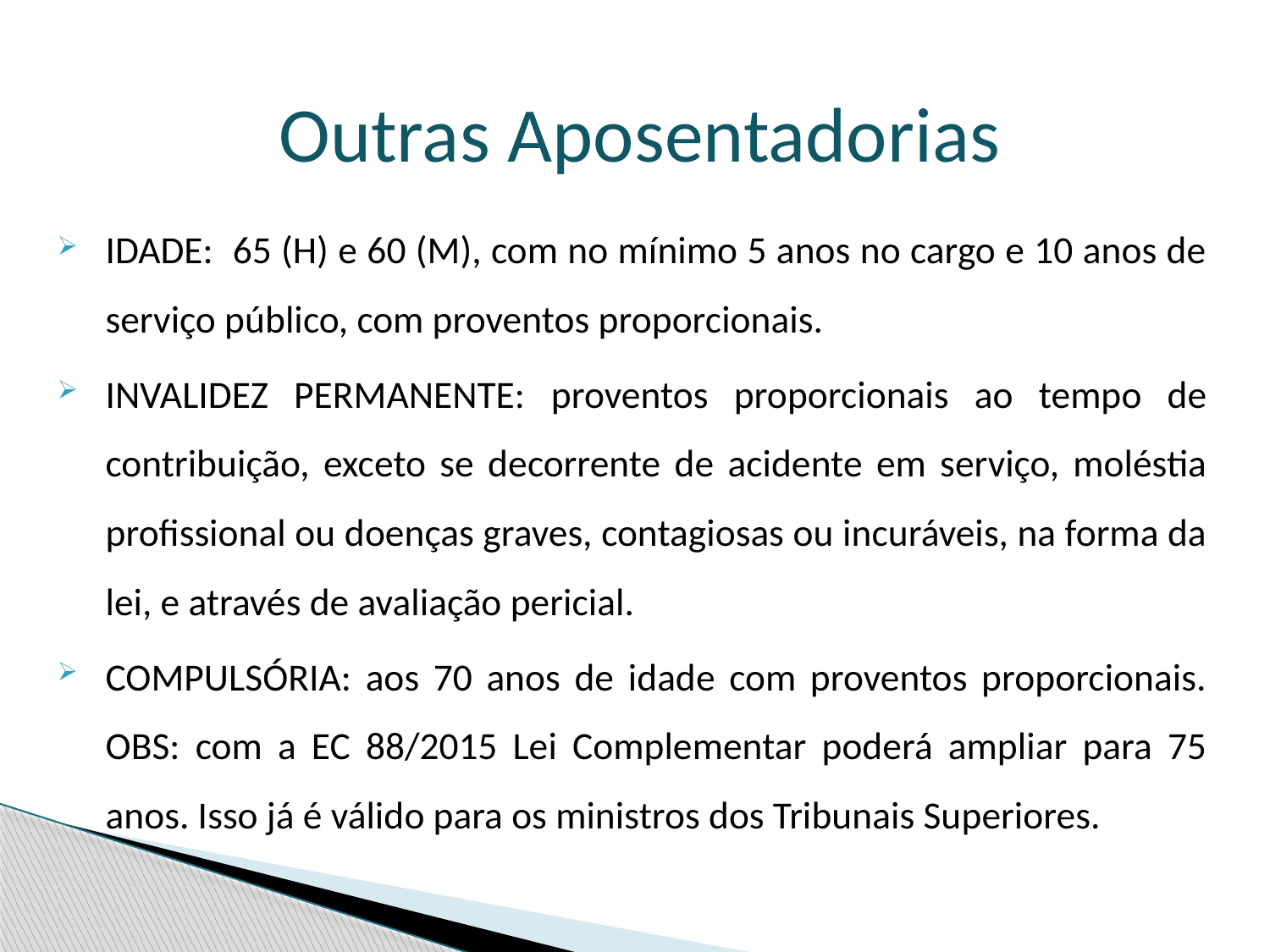

# Outras Aposentadorias
IDADE:  65 (H) e 60 (M), com no mínimo 5 anos no cargo e 10 anos de serviço público, com proventos proporcionais.
INVALIDEZ PERMANENTE: proventos proporcionais ao tempo de contribuição, exceto se decorrente de acidente em serviço, moléstia profissional ou doenças graves, contagiosas ou incuráveis, na forma da lei, e através de avaliação pericial.
COMPULSÓRIA: aos 70 anos de idade com proventos proporcionais. OBS: com a EC 88/2015 Lei Complementar poderá ampliar para 75 anos. Isso já é válido para os ministros dos Tribunais Superiores.